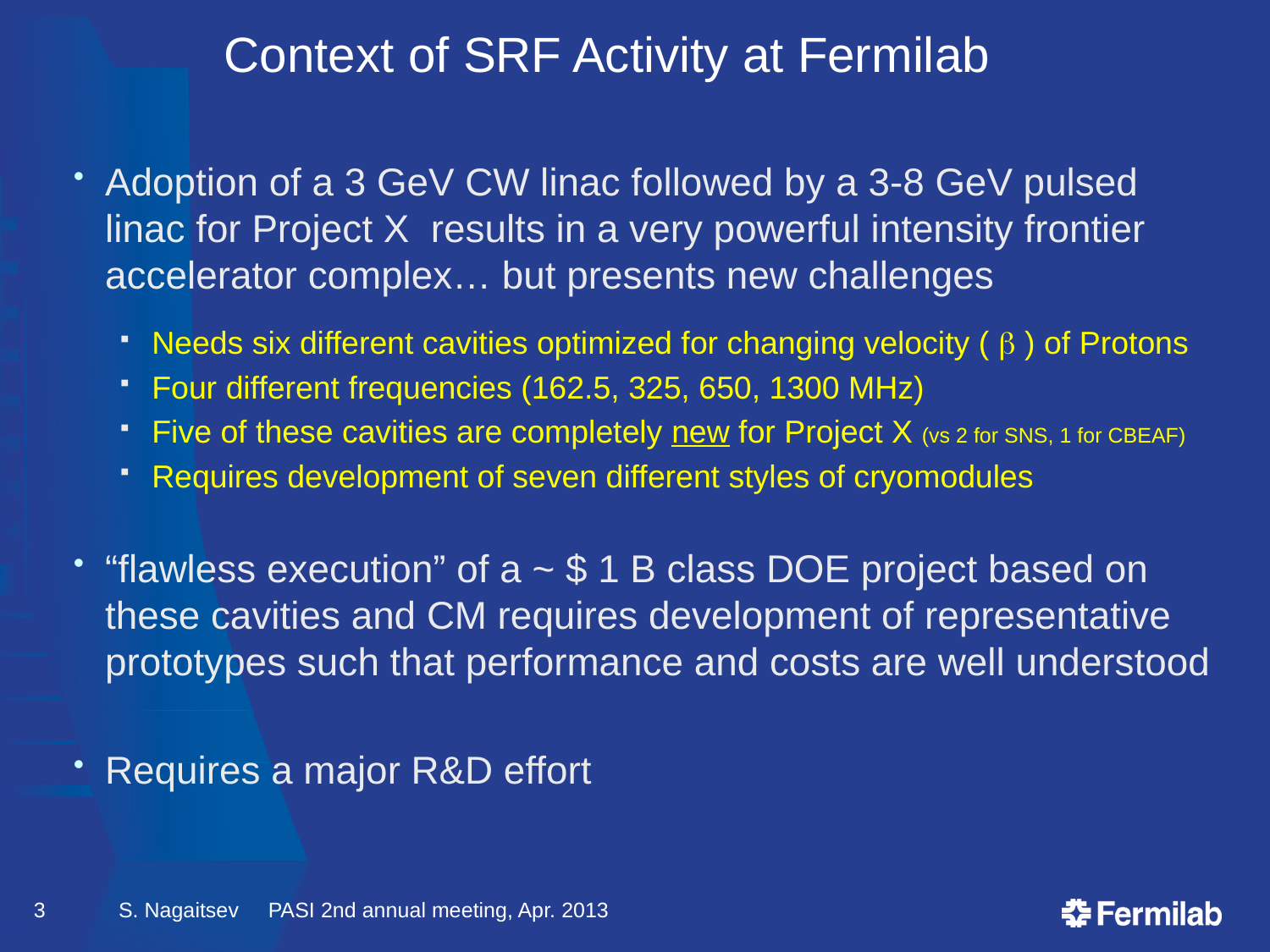

# Context of SRF Activity at Fermilab

Adoption of a 3 GeV CW linac followed by a 3-8 GeV pulsed linac for Project X  results in a very powerful intensity frontier accelerator complex… but presents new challenges

Needs six different cavities optimized for changing velocity ( β ) of Protons
Four different frequencies (162.5, 325, 650, 1300 MHz)
Five of these cavities are completely new for Project X (vs 2 for SNS, 1 for CBEAF)
Requires development of seven different styles of cryomodules

“flawless execution” of a ~ $ 1 B class DOE project based on these cavities and CM requires development of representative prototypes such that performance and costs are well understood

Requires a major R&D effort

3
S. Nagaitsev     PASI 2nd annual meeting, Apr. 2013